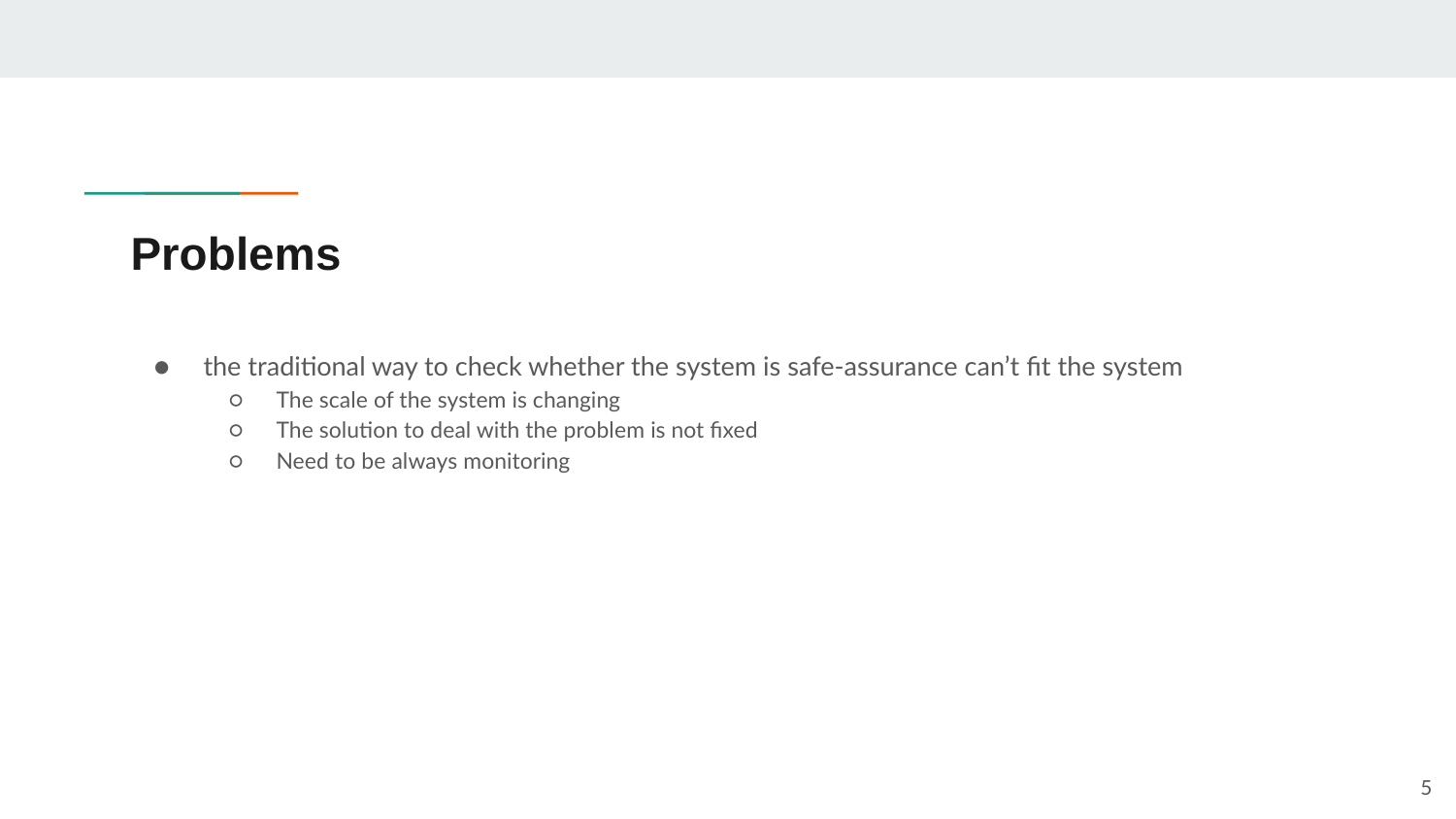

# Problems
the traditional way to check whether the system is safe-assurance can’t fit the system
The scale of the system is changing
The solution to deal with the problem is not fixed
Need to be always monitoring
5